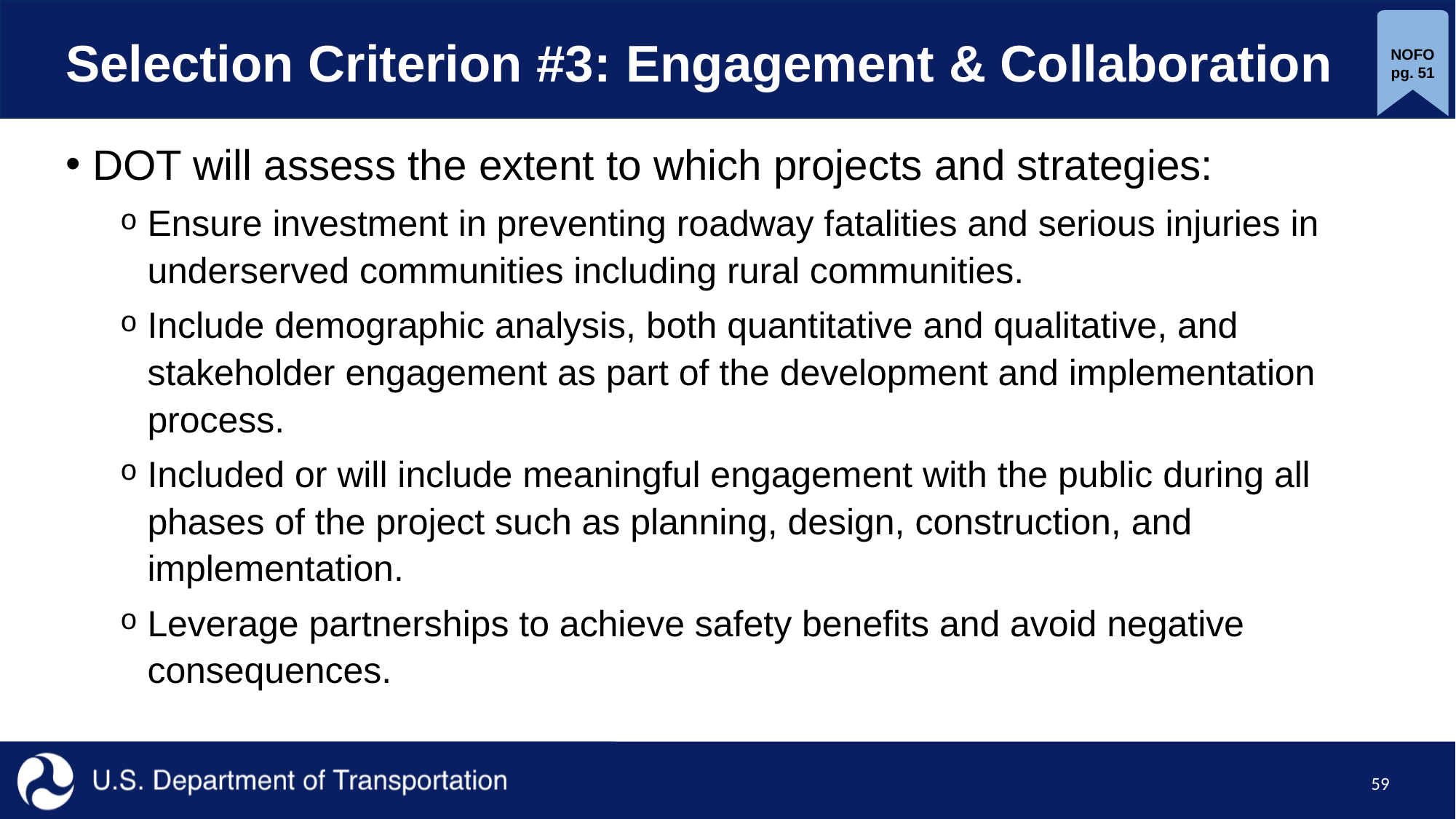

# Selection Criterion #3: Engagement & Collaboration
NOFO pg. 51
DOT will assess the extent to which projects and strategies:
Ensure investment in preventing roadway fatalities and serious injuries in underserved communities including rural communities.
Include demographic analysis, both quantitative and qualitative, and stakeholder engagement as part of the development and implementation process.
Included or will include meaningful engagement with the public during all phases of the project such as planning, design, construction, and implementation.
Leverage partnerships to achieve safety benefits and avoid negative consequences.